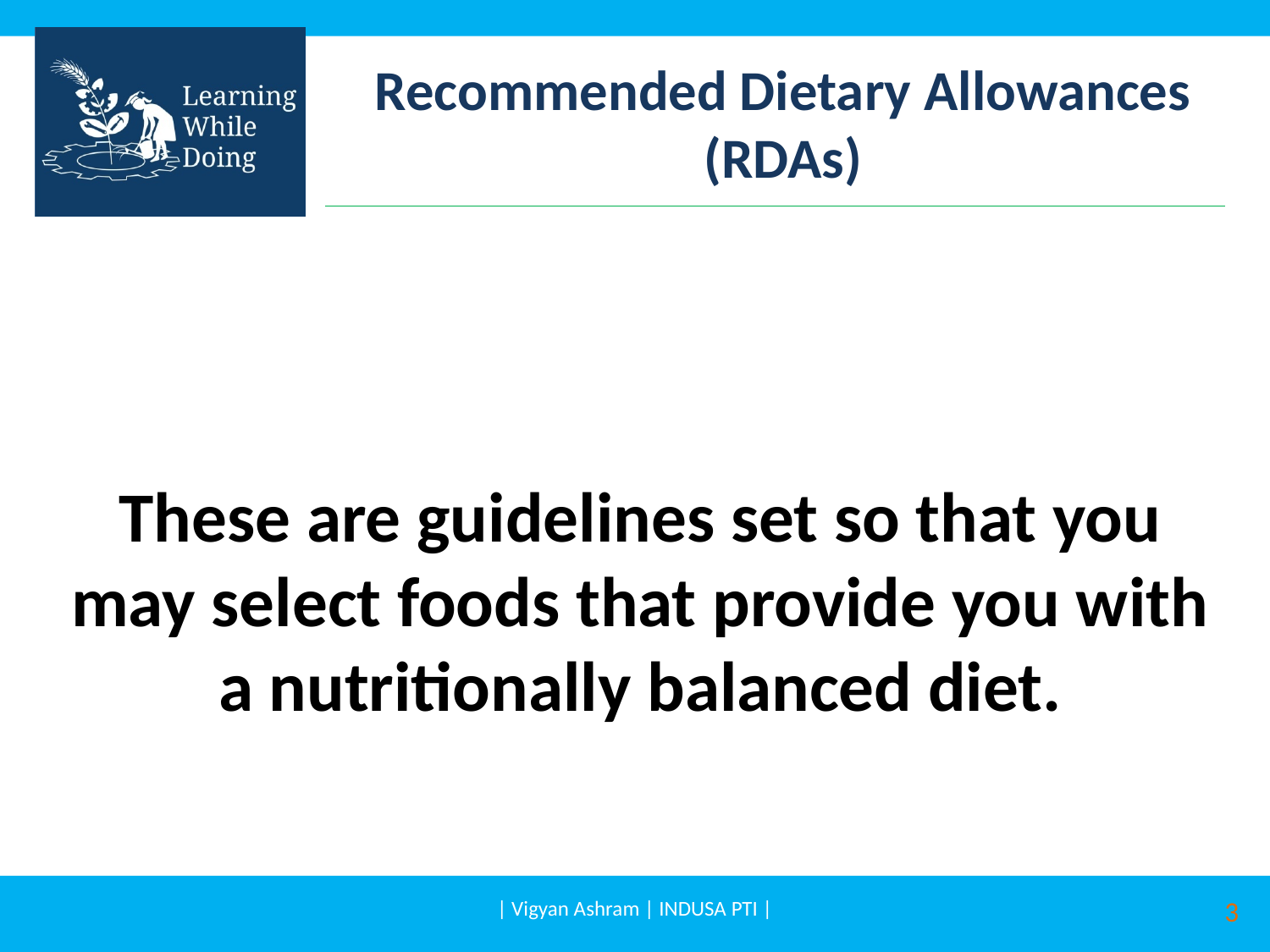

# Recommended Dietary Allowances (RDAs)
These are guidelines set so that you may select foods that provide you with a nutritionally balanced diet.
| Vigyan Ashram | INDUSA PTI |
3